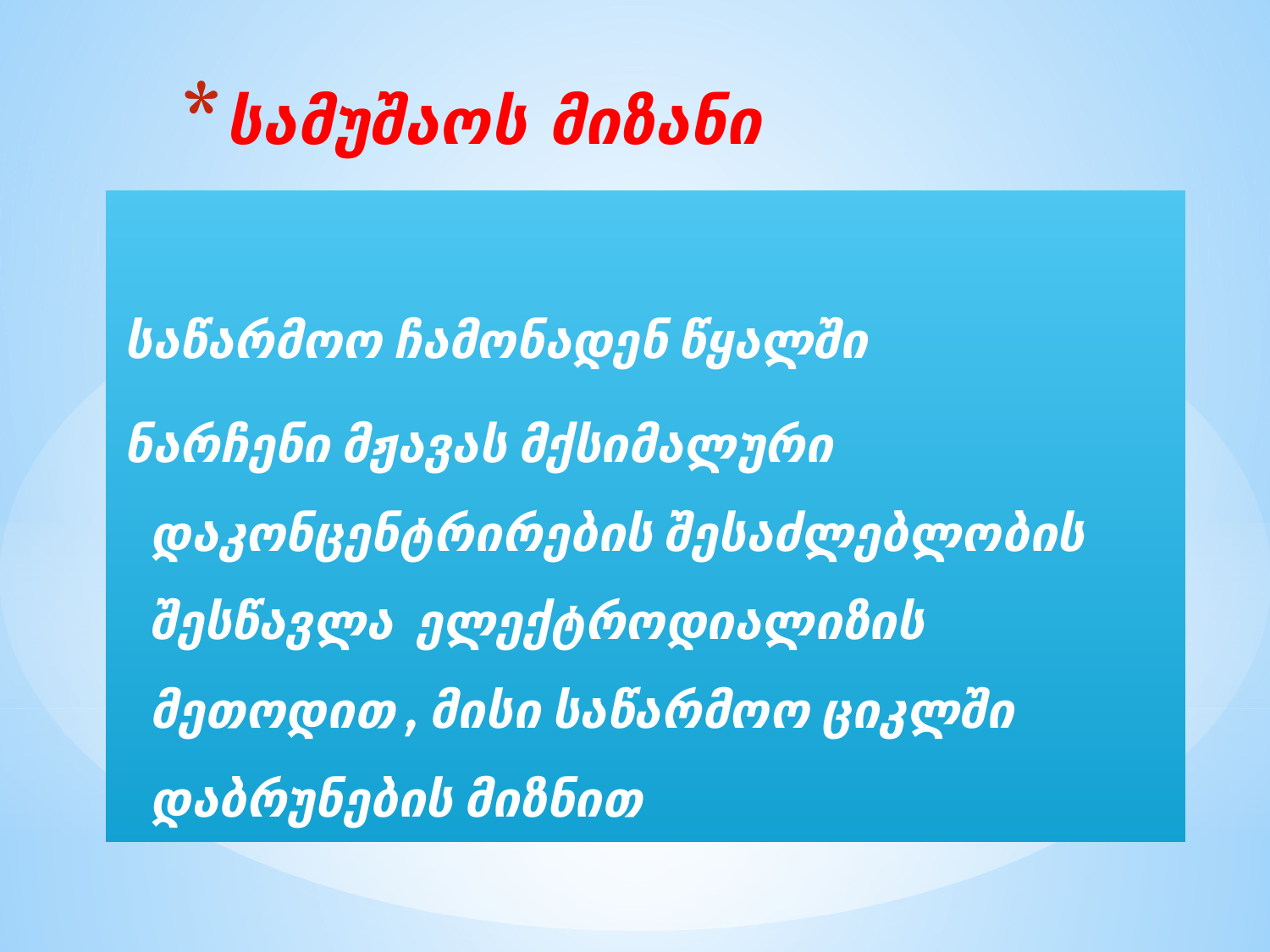

# სამუშაოს მიზანი

საწარმოო ჩამონადენ წყალში
ნარჩენი მჟავას მქსიმალური დაკონცენტრირების შესაძლებლობის შესწავლა  ელექტროდიალიზის მეთოდით , მისი საწარმოო ციკლში დაბრუნების მიზნით